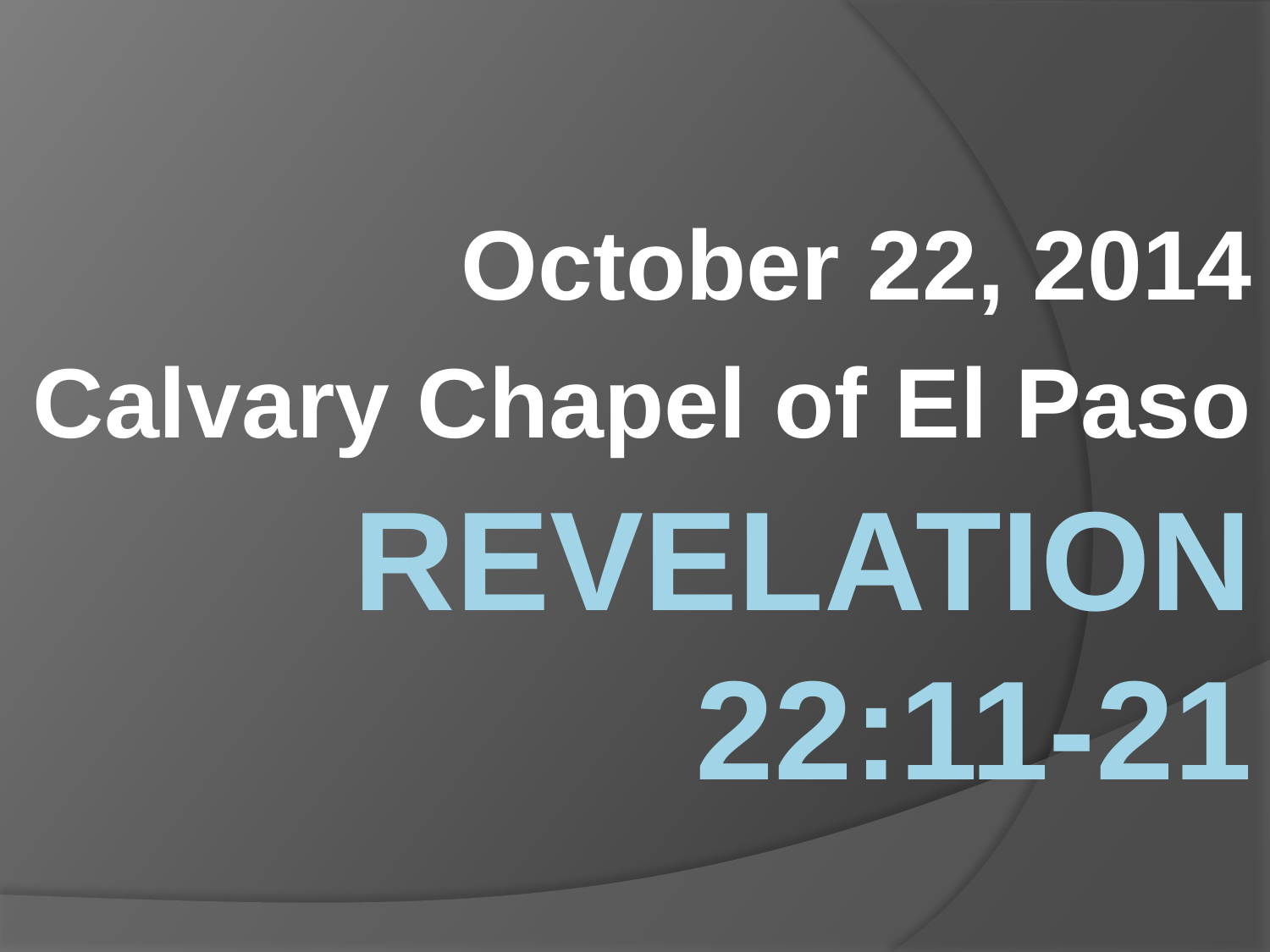

October 22, 2014
Calvary Chapel of El Paso
# Revelation 22:11-21